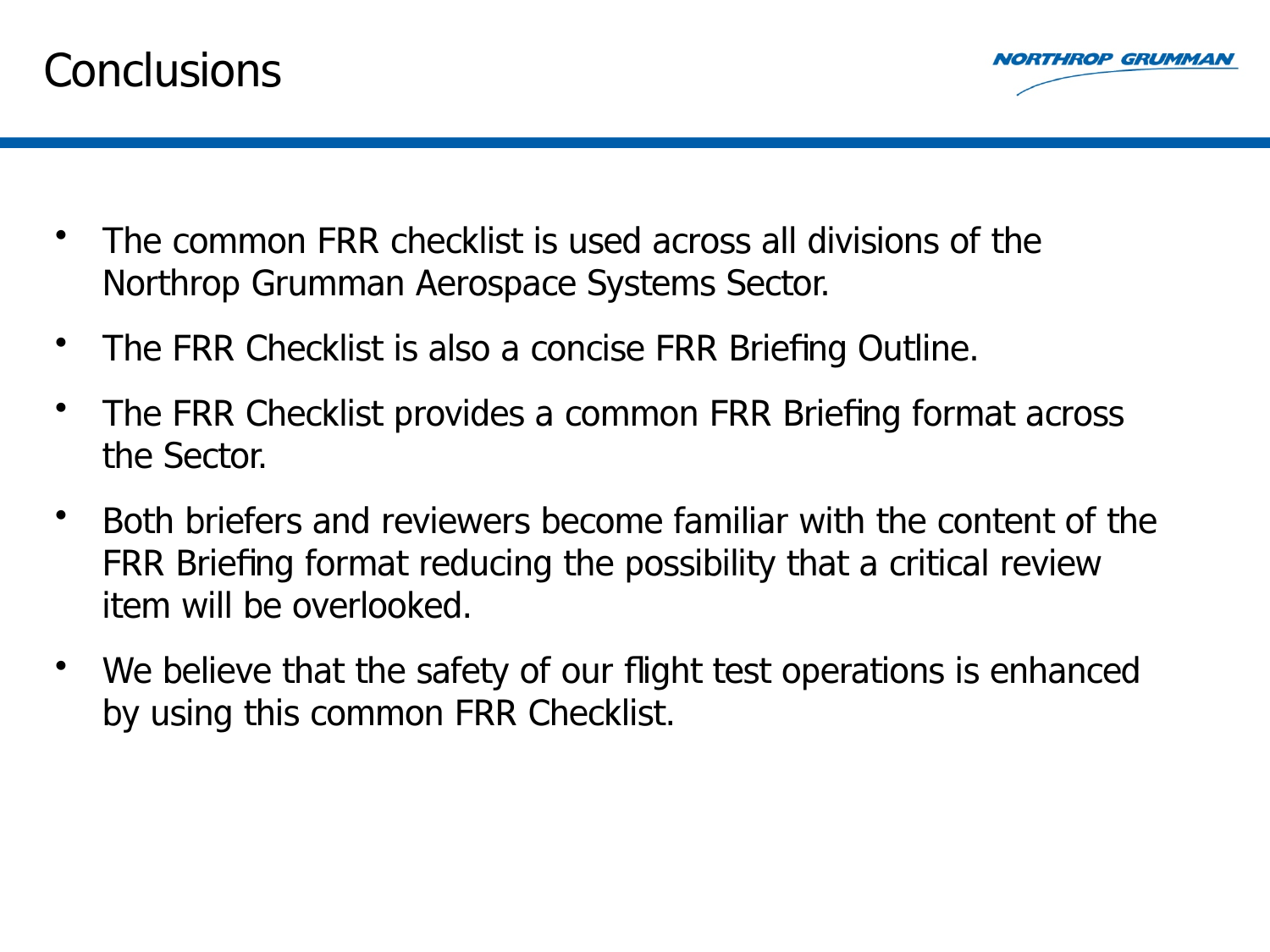

# Conclusions
The common FRR checklist is used across all divisions of the Northrop Grumman Aerospace Systems Sector.
The FRR Checklist is also a concise FRR Briefing Outline.
The FRR Checklist provides a common FRR Briefing format across the Sector.
Both briefers and reviewers become familiar with the content of the FRR Briefing format reducing the possibility that a critical review item will be overlooked.
We believe that the safety of our flight test operations is enhanced by using this common FRR Checklist.